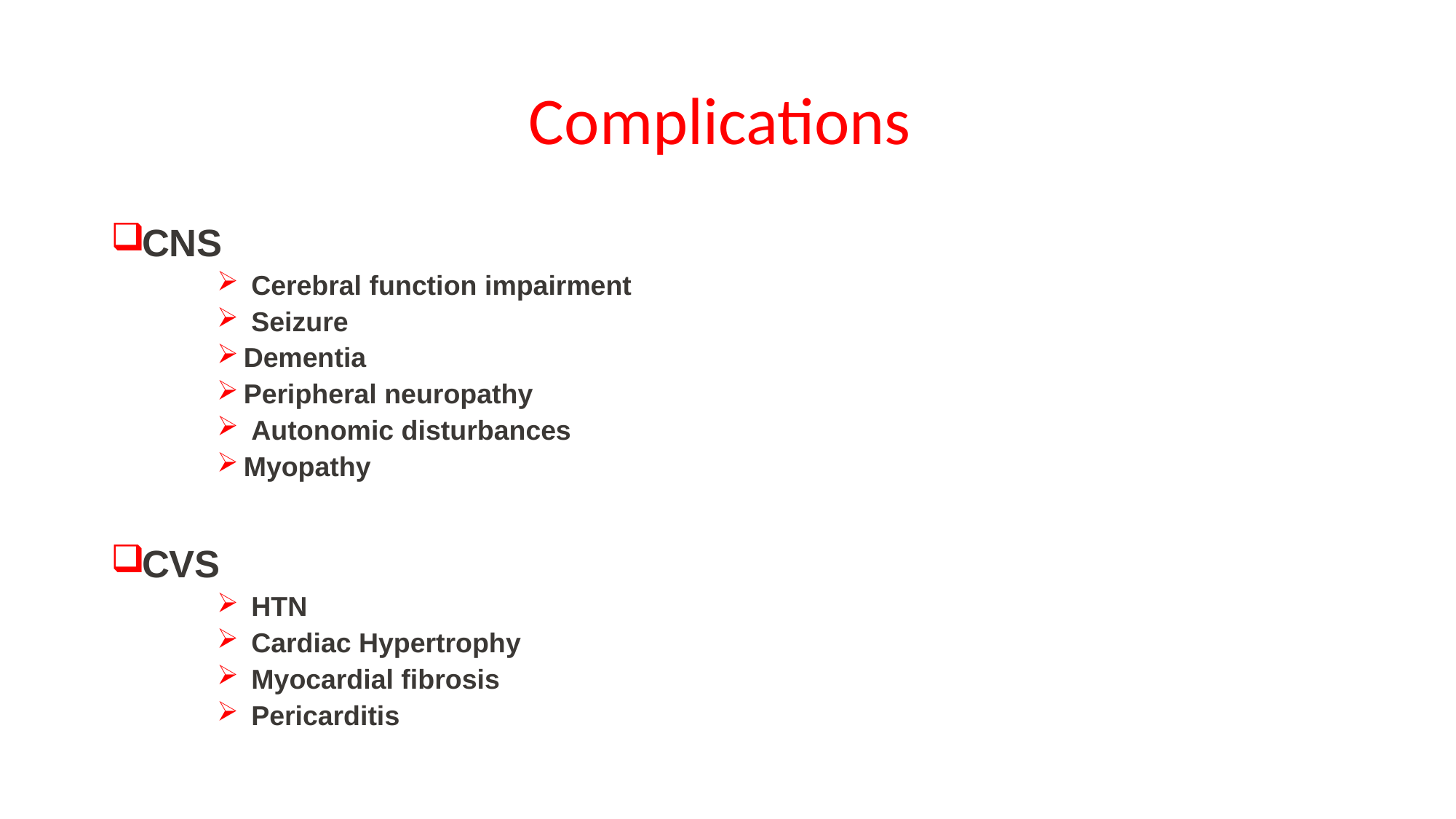

# Complications
CNS
 Cerebral function impairment
 Seizure
Dementia
Peripheral neuropathy
 Autonomic disturbances
Myopathy

CVS
 HTN
 Cardiac Hypertrophy
 Myocardial fibrosis
 Pericarditis